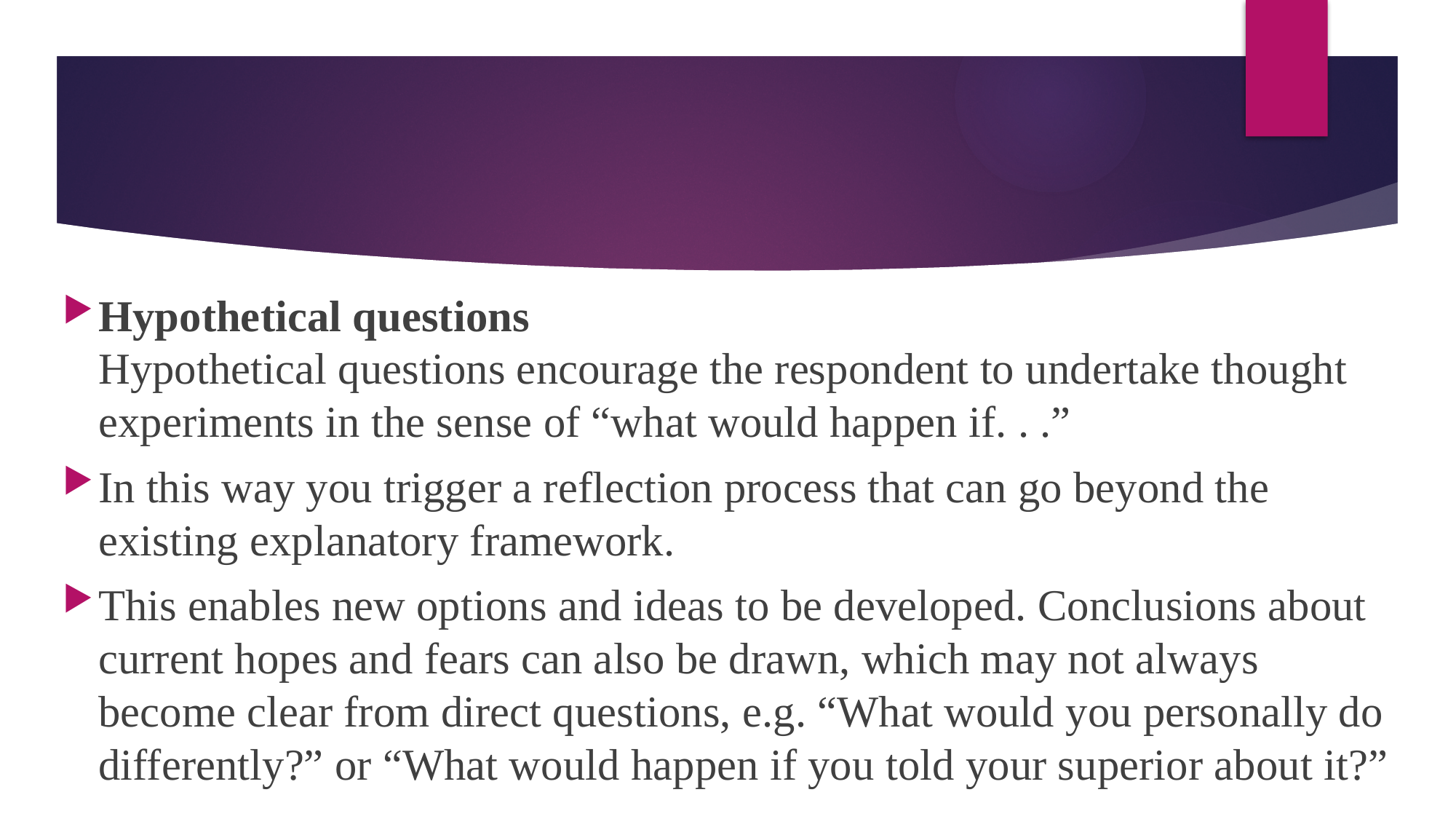

#
Hypothetical questions
Hypothetical questions encourage the respondent to undertake thought experiments in the sense of “what would happen if. . .”
In this way you trigger a reflection process that can go beyond the existing explanatory framework.
This enables new options and ideas to be developed. Conclusions about current hopes and fears can also be drawn, which may not always become clear from direct questions, e.g. “What would you personally do differently?” or “What would happen if you told your superior about it?”